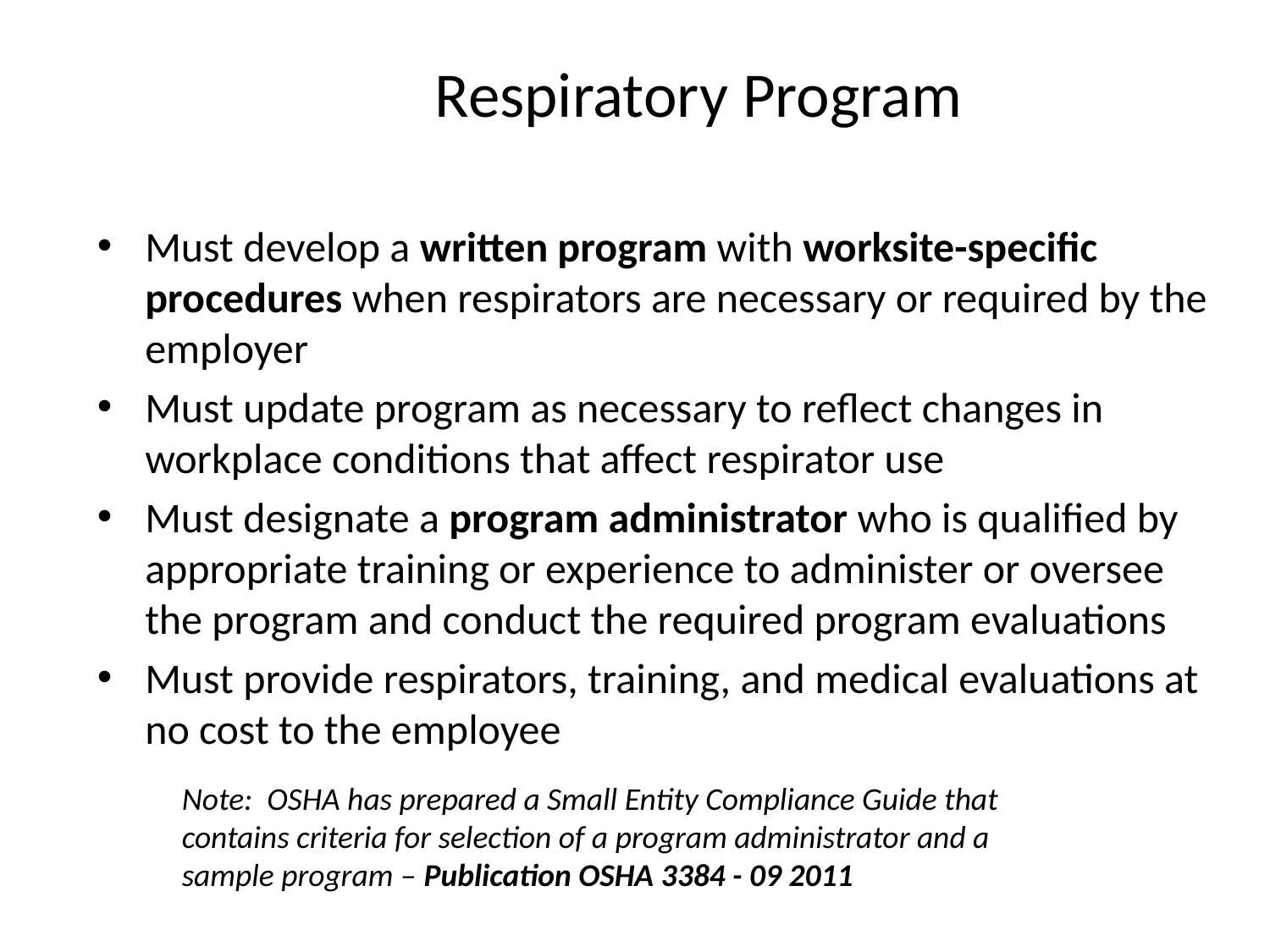

# Respiratory Program
Must develop a written program with worksite-specific procedures when respirators are necessary or required by the employer
Must update program as necessary to reflect changes in workplace conditions that affect respirator use
Must designate a program administrator who is qualified by appropriate training or experience to administer or oversee the program and conduct the required program evaluations
Must provide respirators, training, and medical evaluations at no cost to the employee

Note:  OSHA has prepared a Small Entity Compliance Guide that contains criteria for selection of a program administrator and a sample program – Publication OSHA 3384 - 09 2011